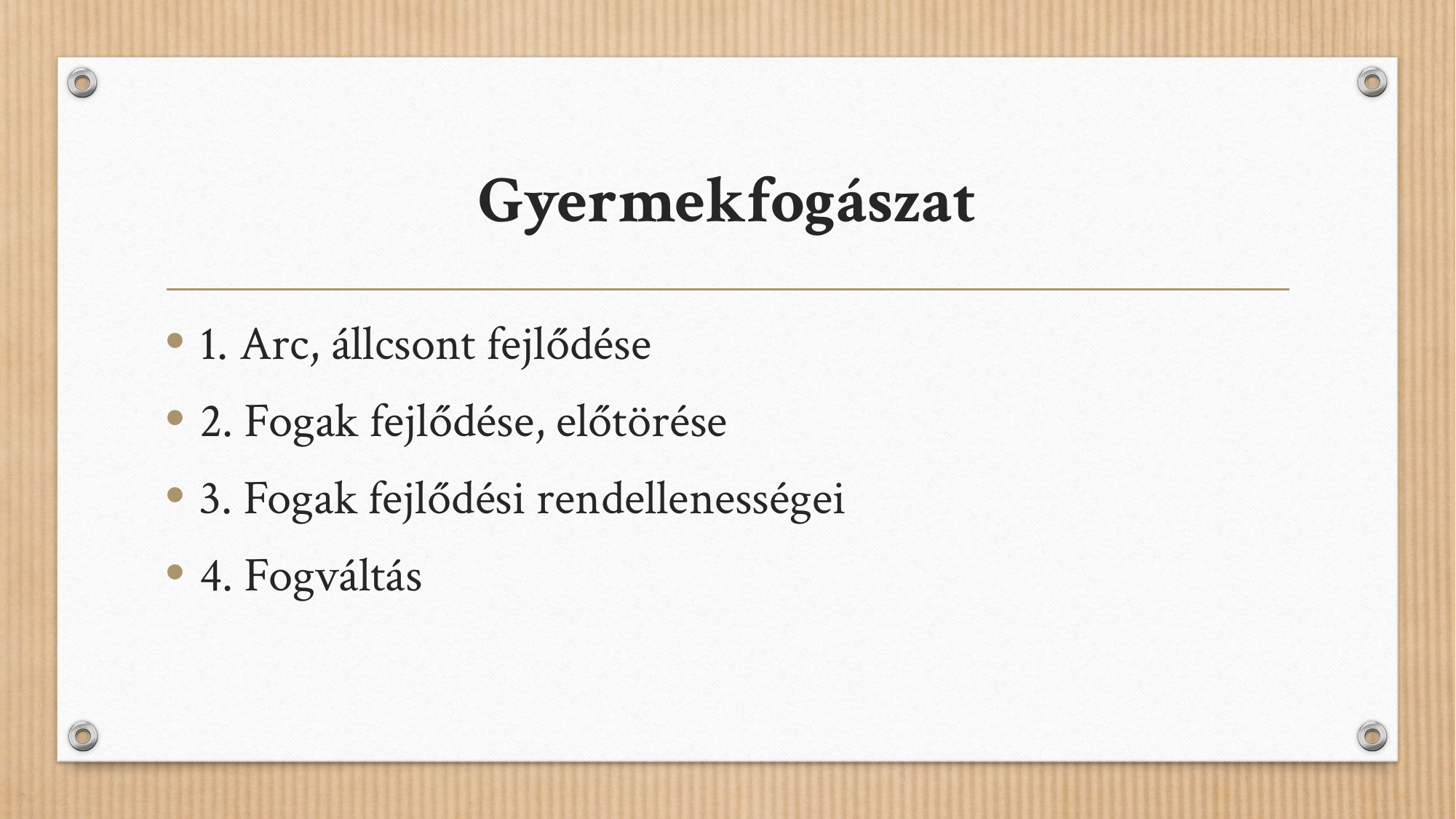

# Gyermekfogászat
1. Arc, állcsont fejlődése
2. Fogak fejlődése, előtörése
3. Fogak fejlődési rendellenességei
4. Fogváltás